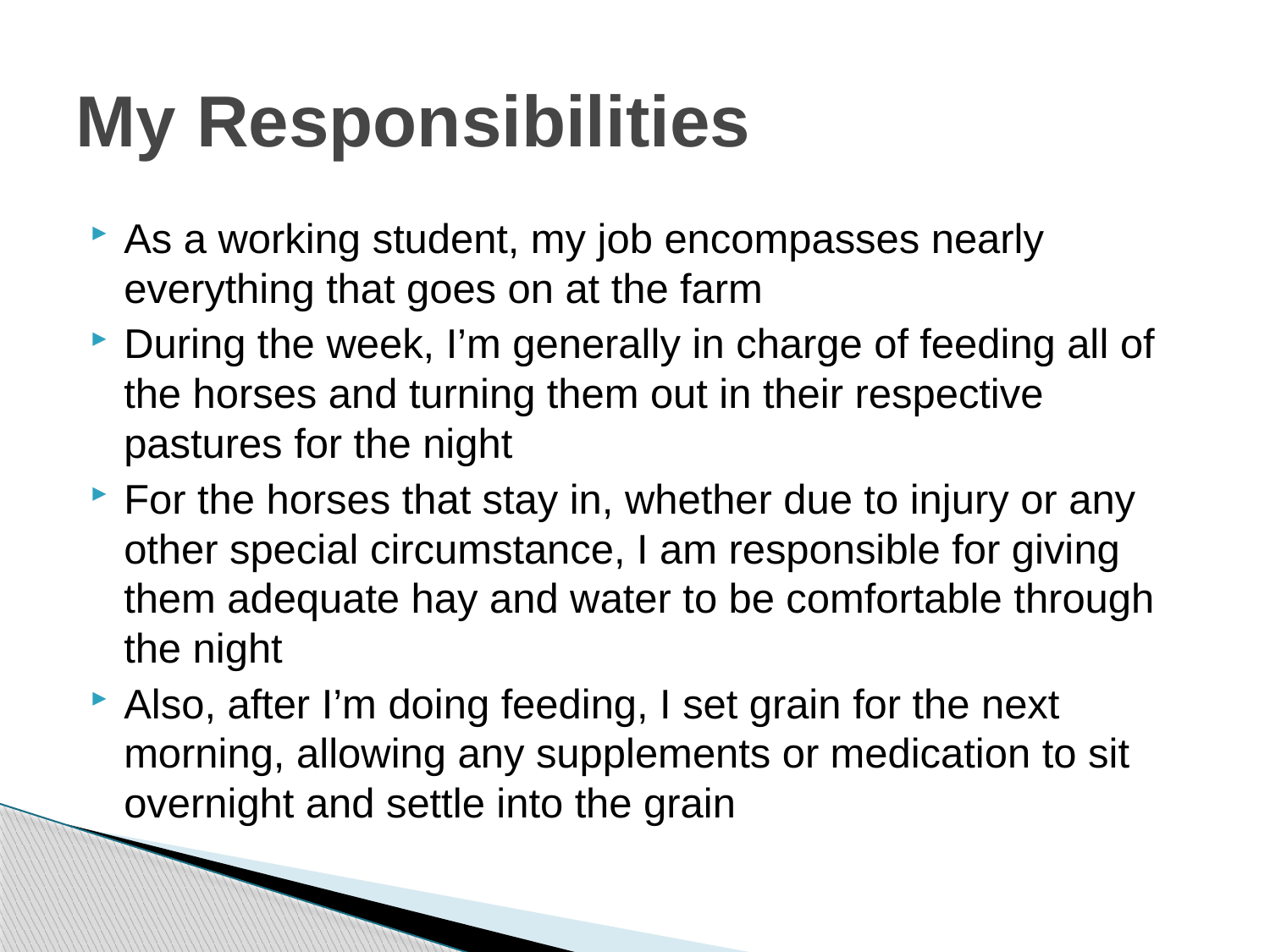

# My Responsibilities
As a working student, my job encompasses nearly everything that goes on at the farm
During the week, I’m generally in charge of feeding all of the horses and turning them out in their respective pastures for the night
For the horses that stay in, whether due to injury or any other special circumstance, I am responsible for giving them adequate hay and water to be comfortable through the night
Also, after I’m doing feeding, I set grain for the next morning, allowing any supplements or medication to sit overnight and settle into the grain